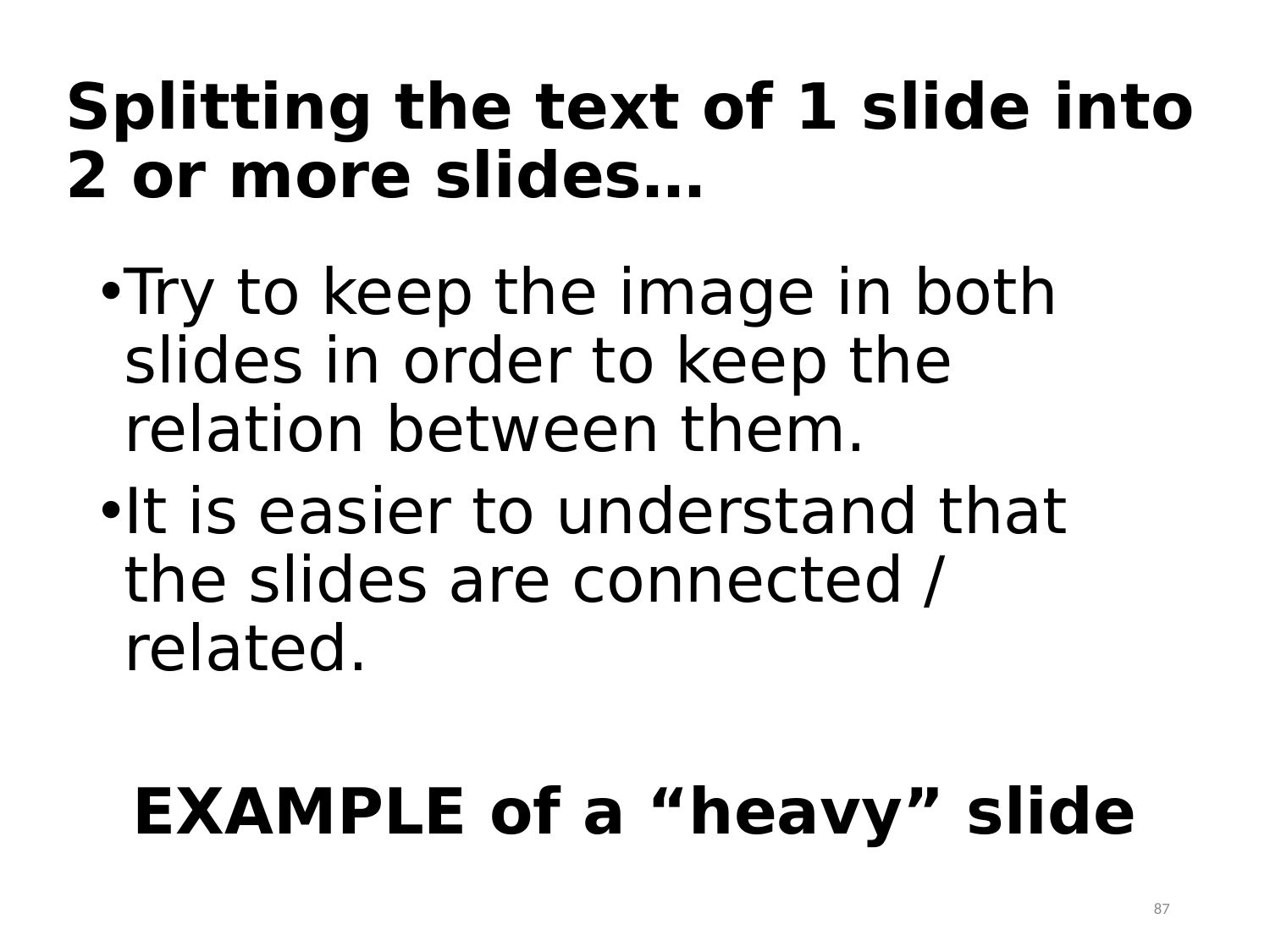

# Splitting the text of 1 slide into 2 or more slides…
Try to keep the image in both slides in order to keep the relation between them.
It is easier to understand that the slides are connected / related.

EXAMPLE of a “heavy” slide
87